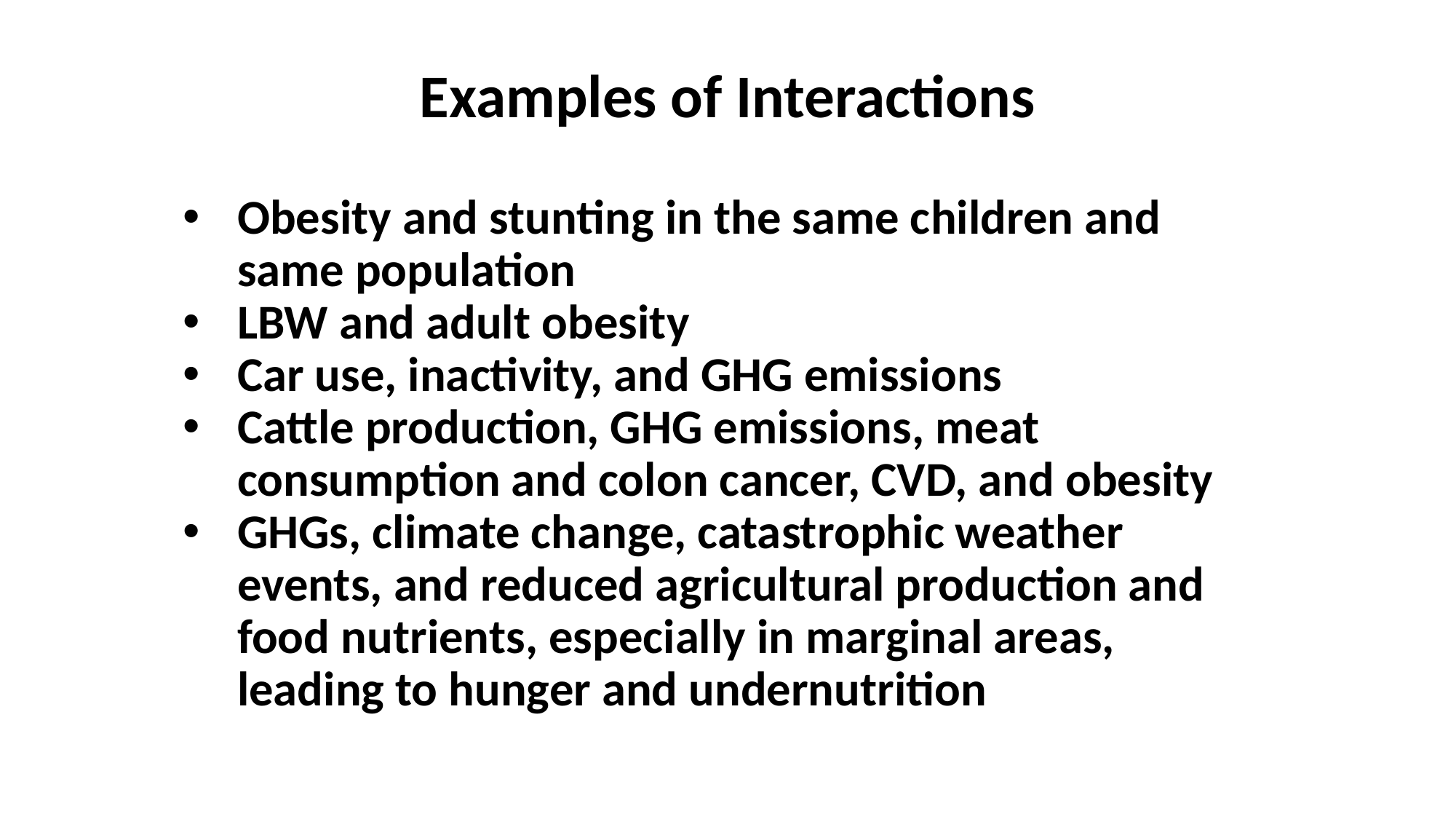

# Examples of Interactions
Obesity and stunting in the same children and same population
LBW and adult obesity
Car use, inactivity, and GHG emissions
Cattle production, GHG emissions, meat consumption and colon cancer, CVD, and obesity
GHGs, climate change, catastrophic weather events, and reduced agricultural production and food nutrients, especially in marginal areas, leading to hunger and undernutrition